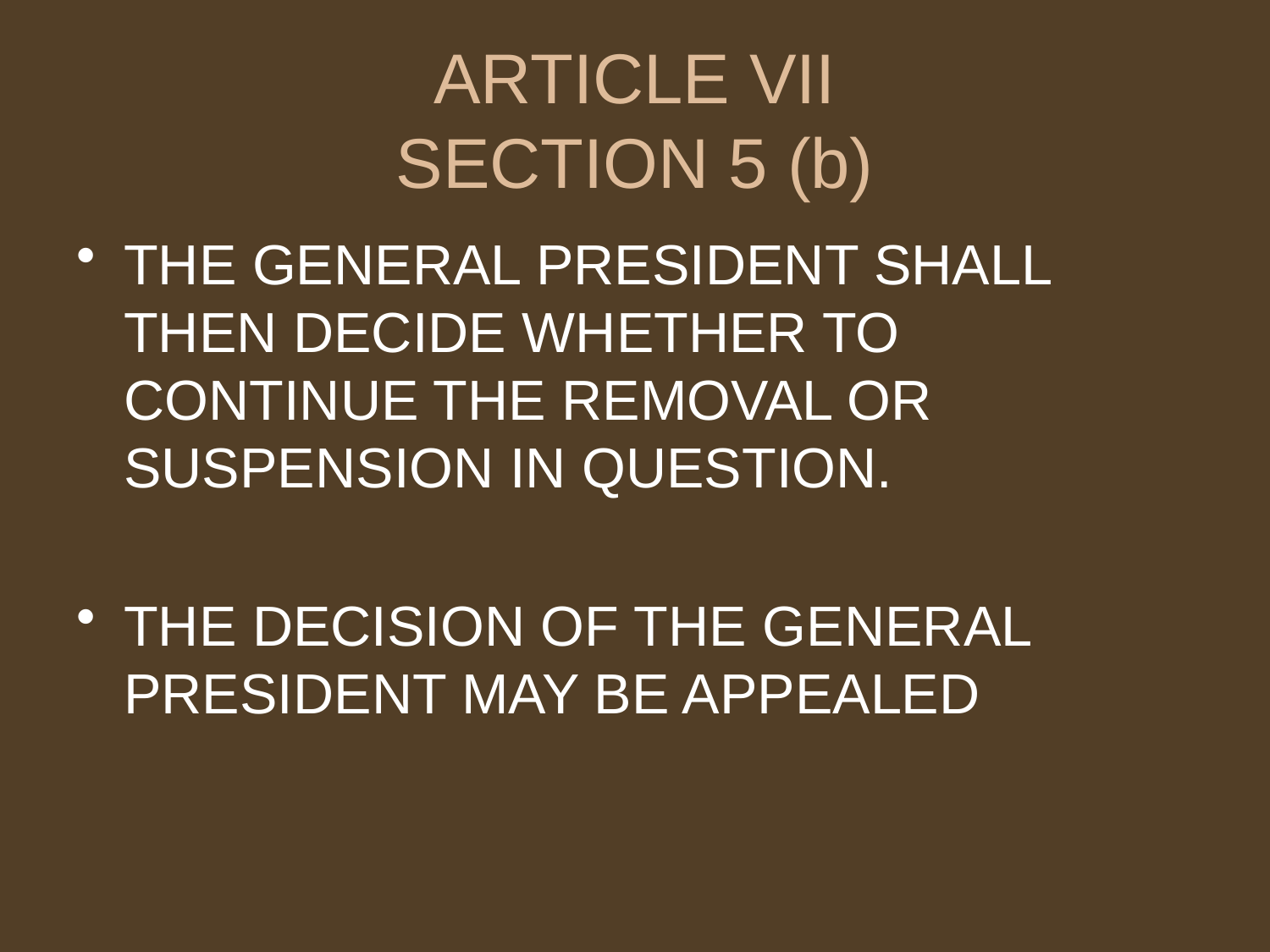

# ARTICLE VII SECTION 5 (b)
THE GENERAL PRESIDENT SHALL THEN DECIDE WHETHER TO CONTINUE THE REMOVAL OR SUSPENSION IN QUESTION.

THE DECISION OF THE GENERAL PRESIDENT MAY BE APPEALED